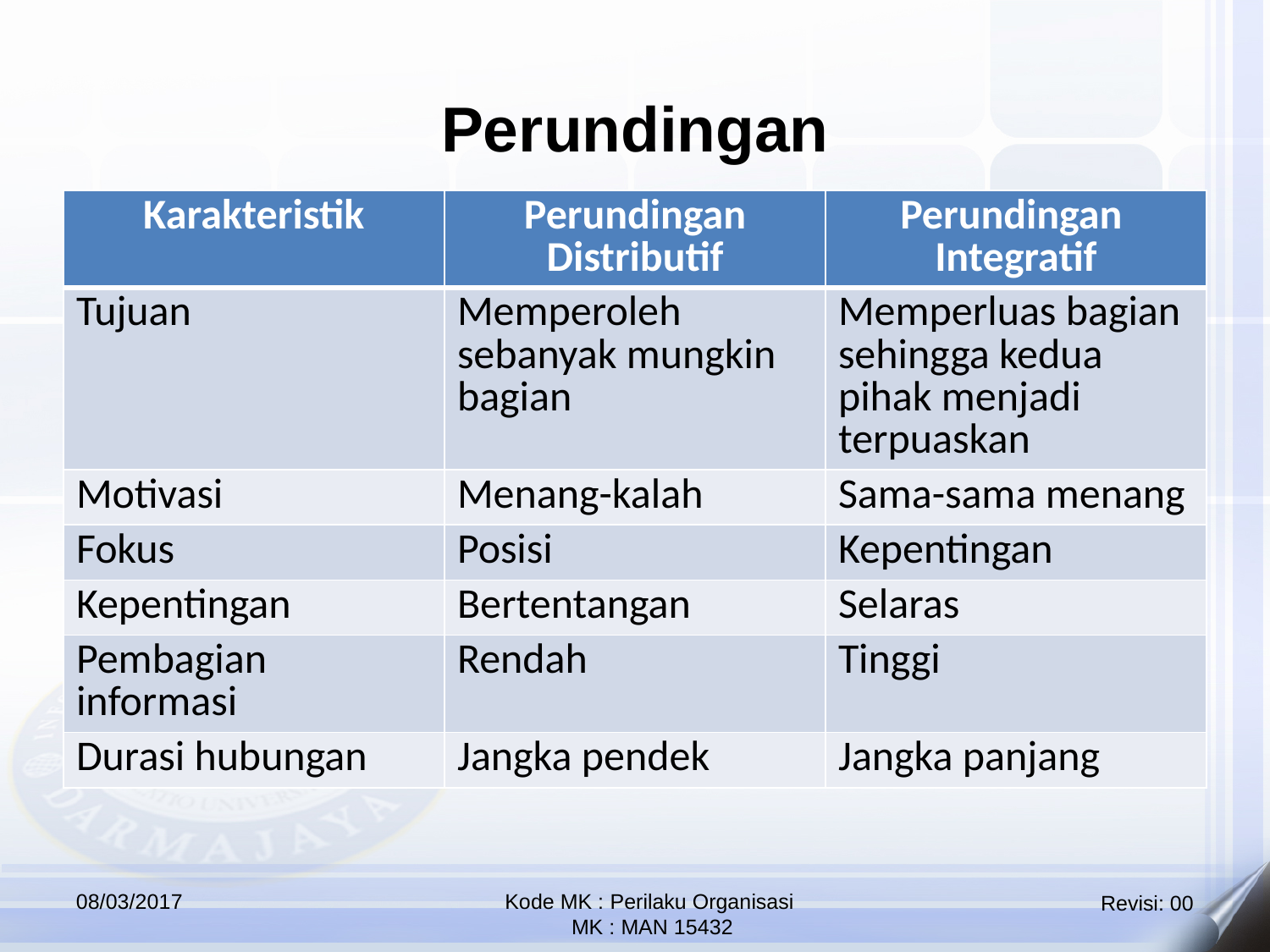

Perundingan
| Karakteristik | Perundingan Distributif | Perundingan Integratif |
| --- | --- | --- |
| Tujuan | Memperoleh sebanyak mungkin bagian | Memperluas bagian sehingga kedua pihak menjadi terpuaskan |
| Motivasi | Menang-kalah | Sama-sama menang |
| Fokus | Posisi | Kepentingan |
| Kepentingan | Bertentangan | Selaras |
| Pembagian informasi | Rendah | Tinggi |
| Durasi hubungan | Jangka pendek | Jangka panjang |
08/03/2017
Kode MK : Perilaku Organisasi
 MK : MAN 15432